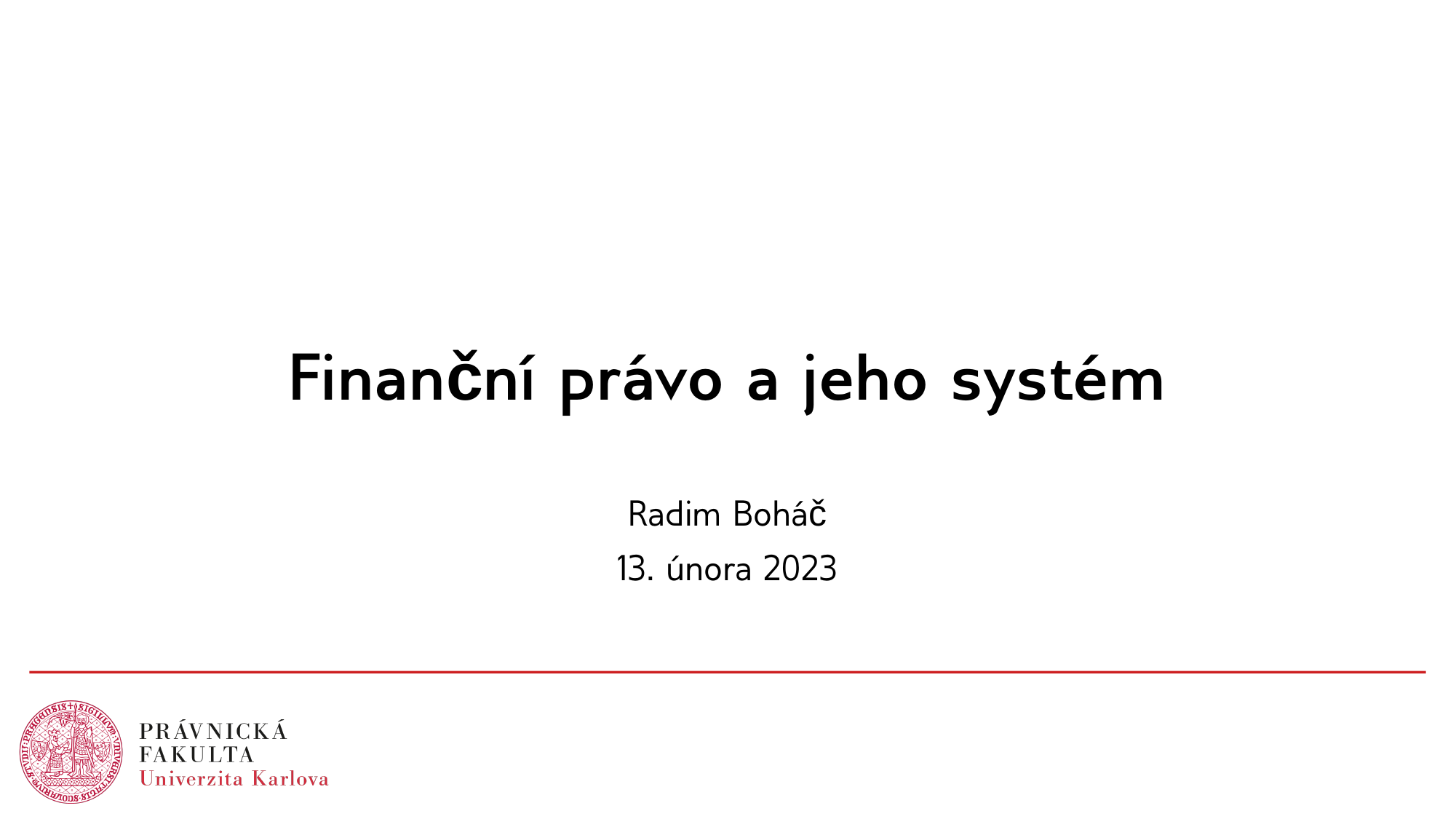

# Finanční právo a jeho systém

Radim Boháč
13. února 2023